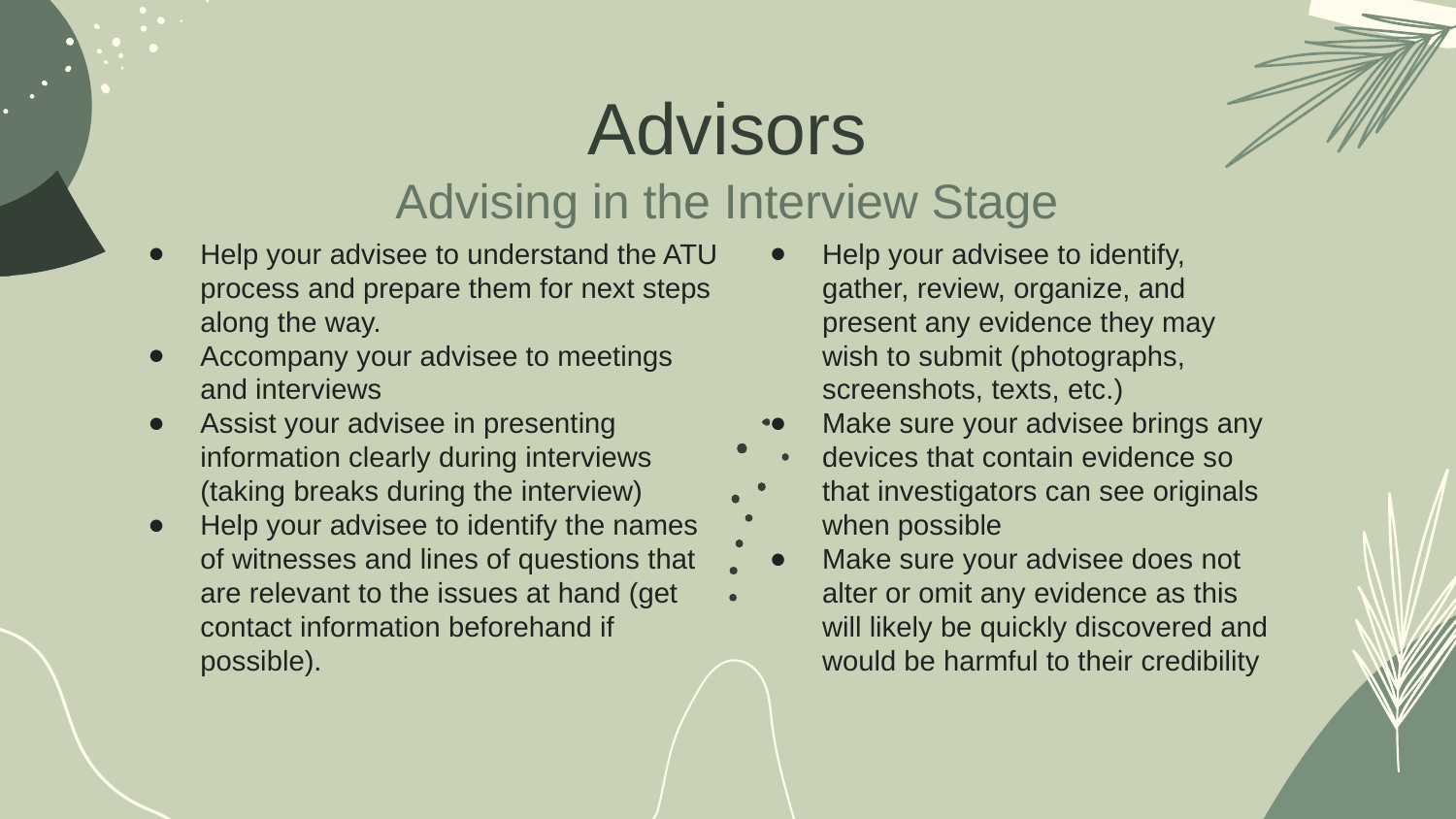

# Advisors
Advising in the Interview Stage
Help your advisee to identify, gather, review, organize, and present any evidence they may wish to submit (photographs, screenshots, texts, etc.)
Make sure your advisee brings any devices that contain evidence so that investigators can see originals when possible
Make sure your advisee does not alter or omit any evidence as this will likely be quickly discovered and would be harmful to their credibility
Help your advisee to understand the ATU process and prepare them for next steps along the way.
Accompany your advisee to meetings and interviews
Assist your advisee in presenting information clearly during interviews (taking breaks during the interview)
Help your advisee to identify the names of witnesses and lines of questions that are relevant to the issues at hand (get contact information beforehand if possible).